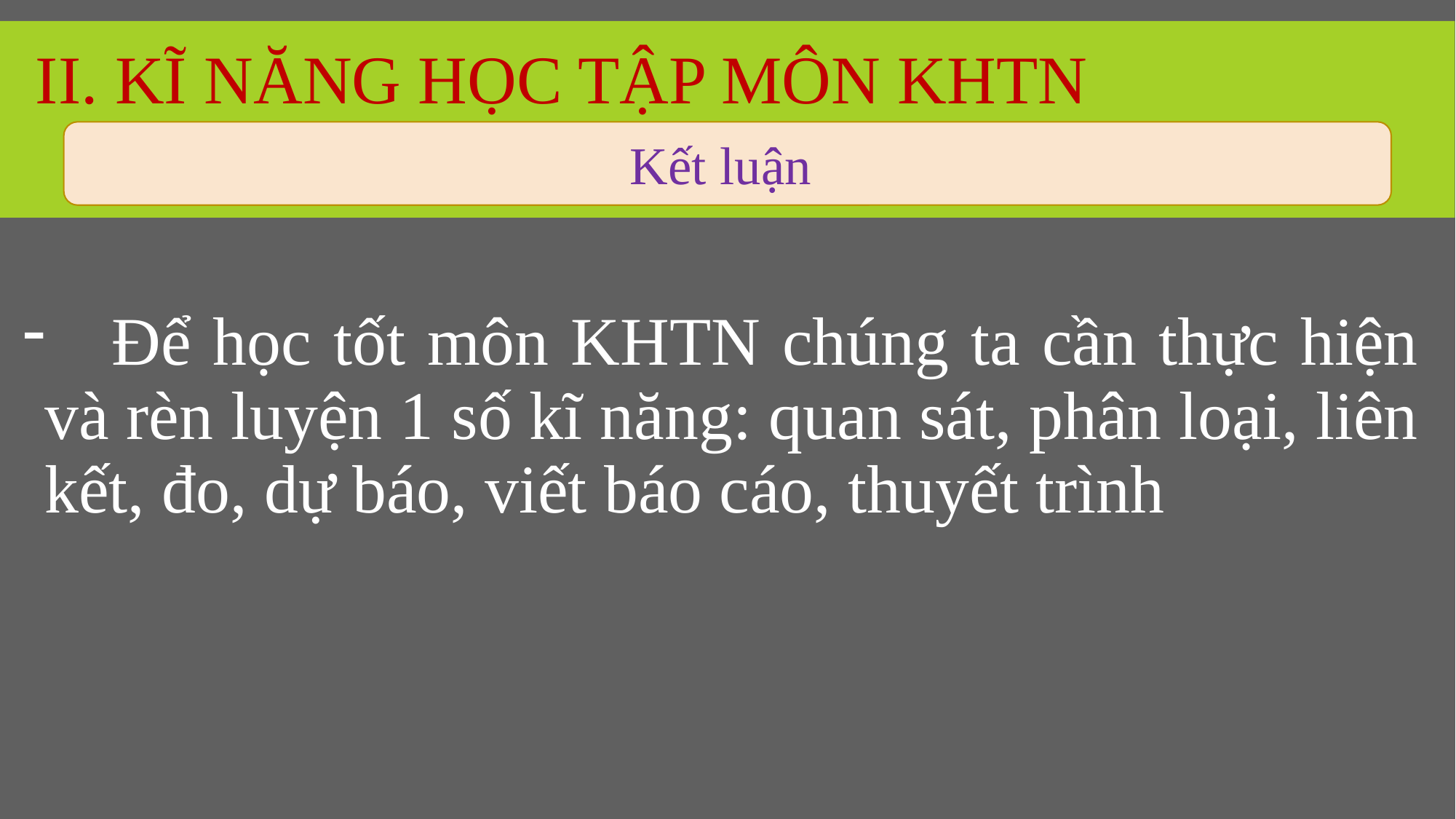

# II. Kĩ năng học tập môn KHTN
Kết luận
   Để học tốt môn KHTN chúng ta cần thực hiện và rèn luyện 1 số kĩ năng: quan sát, phân loại, liên kết, đo, dự báo, viết báo cáo, thuyết trình